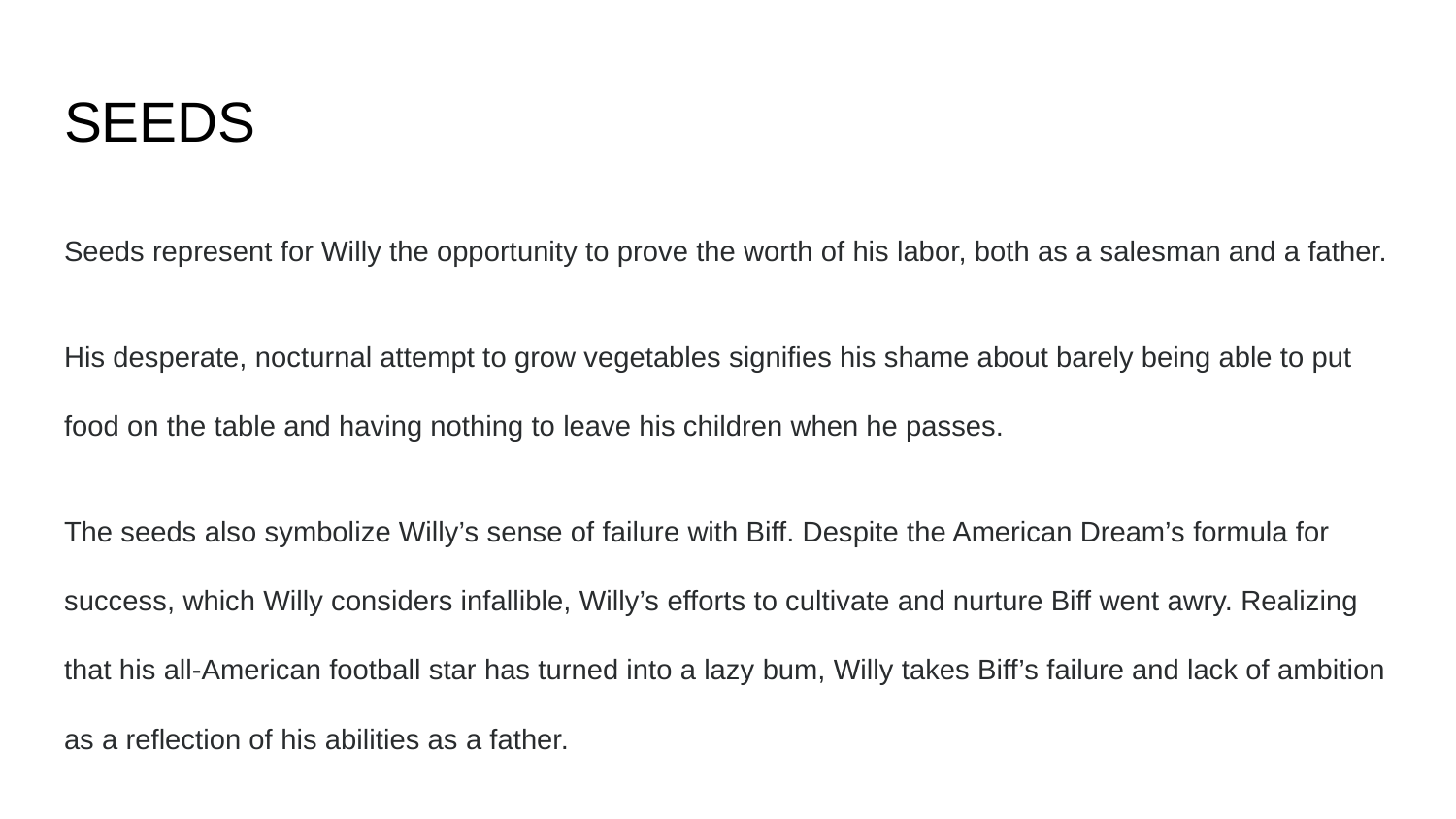

# SEEDS
Seeds represent for Willy the opportunity to prove the worth of his labor, both as a salesman and a father.
His desperate, nocturnal attempt to grow vegetables signifies his shame about barely being able to put food on the table and having nothing to leave his children when he passes.
The seeds also symbolize Willy’s sense of failure with Biff. Despite the American Dream’s formula for success, which Willy considers infallible, Willy’s efforts to cultivate and nurture Biff went awry. Realizing that his all-American football star has turned into a lazy bum, Willy takes Biff’s failure and lack of ambition as a reflection of his abilities as a father.